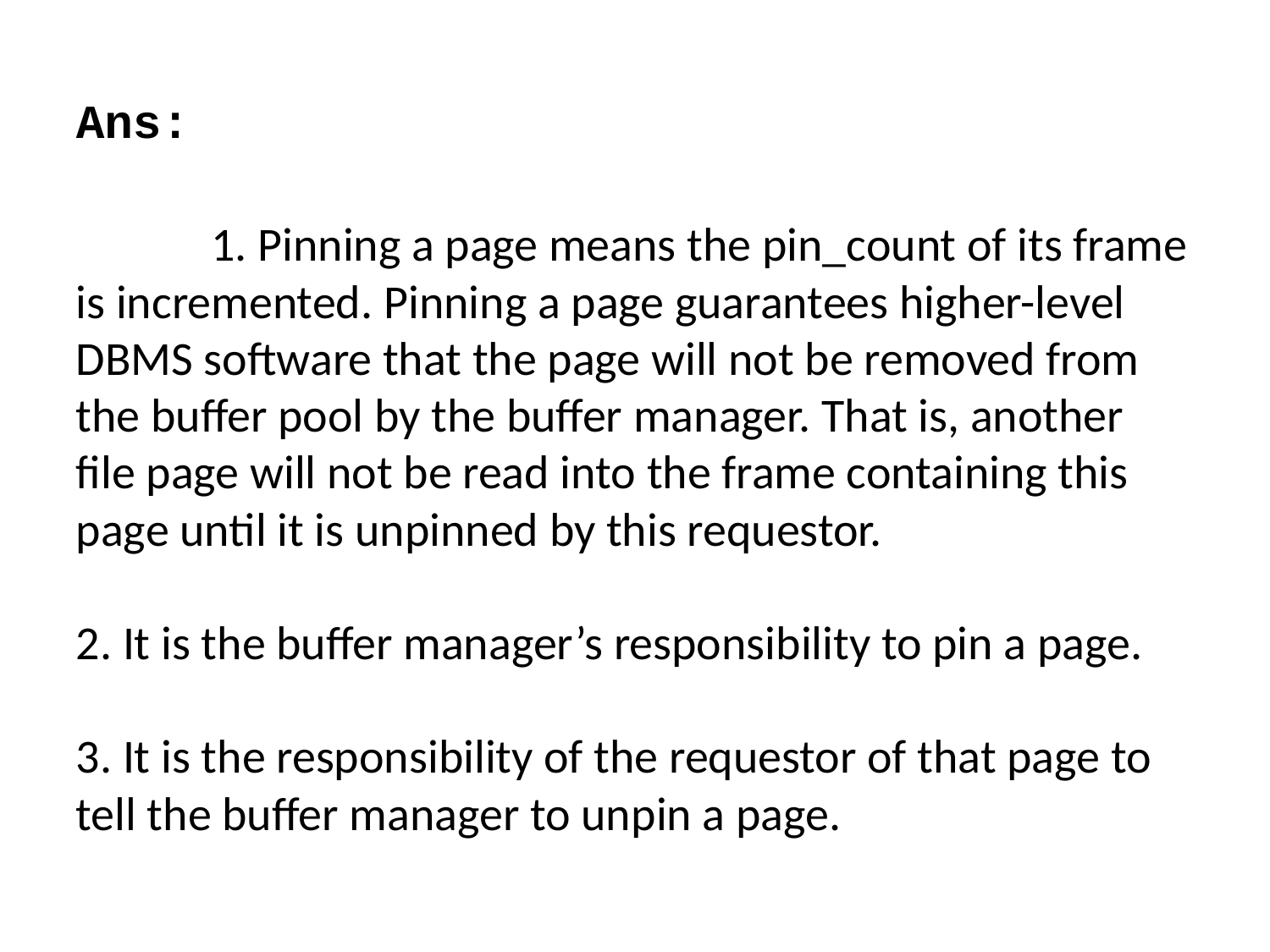

Ans:

	 1. Pinning a page means the pin_count of its frame is incremented. Pinning a page guarantees higher-level DBMS software that the page will not be removed from the buffer pool by the buffer manager. That is, another file page will not be read into the frame containing this page until it is unpinned by this requestor.

2. It is the buffer manager’s responsibility to pin a page.

3. It is the responsibility of the requestor of that page to tell the buffer manager to unpin a page.